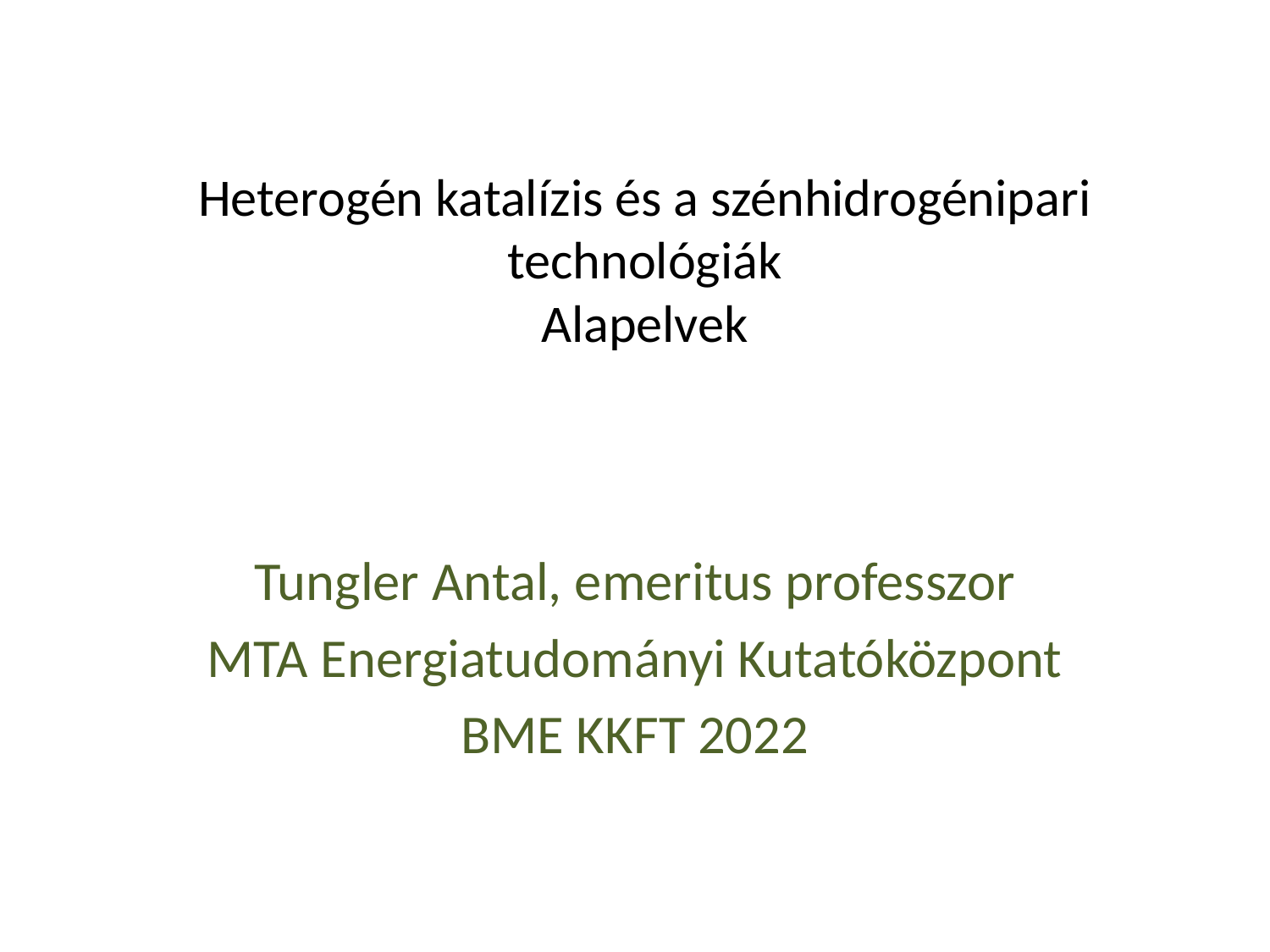

# Heterogén katalízis és a szénhidrogénipari technológiák Alapelvek
Tungler Antal, emeritus professzor
MTA Energiatudományi Kutatóközpont
BME KKFT 2022